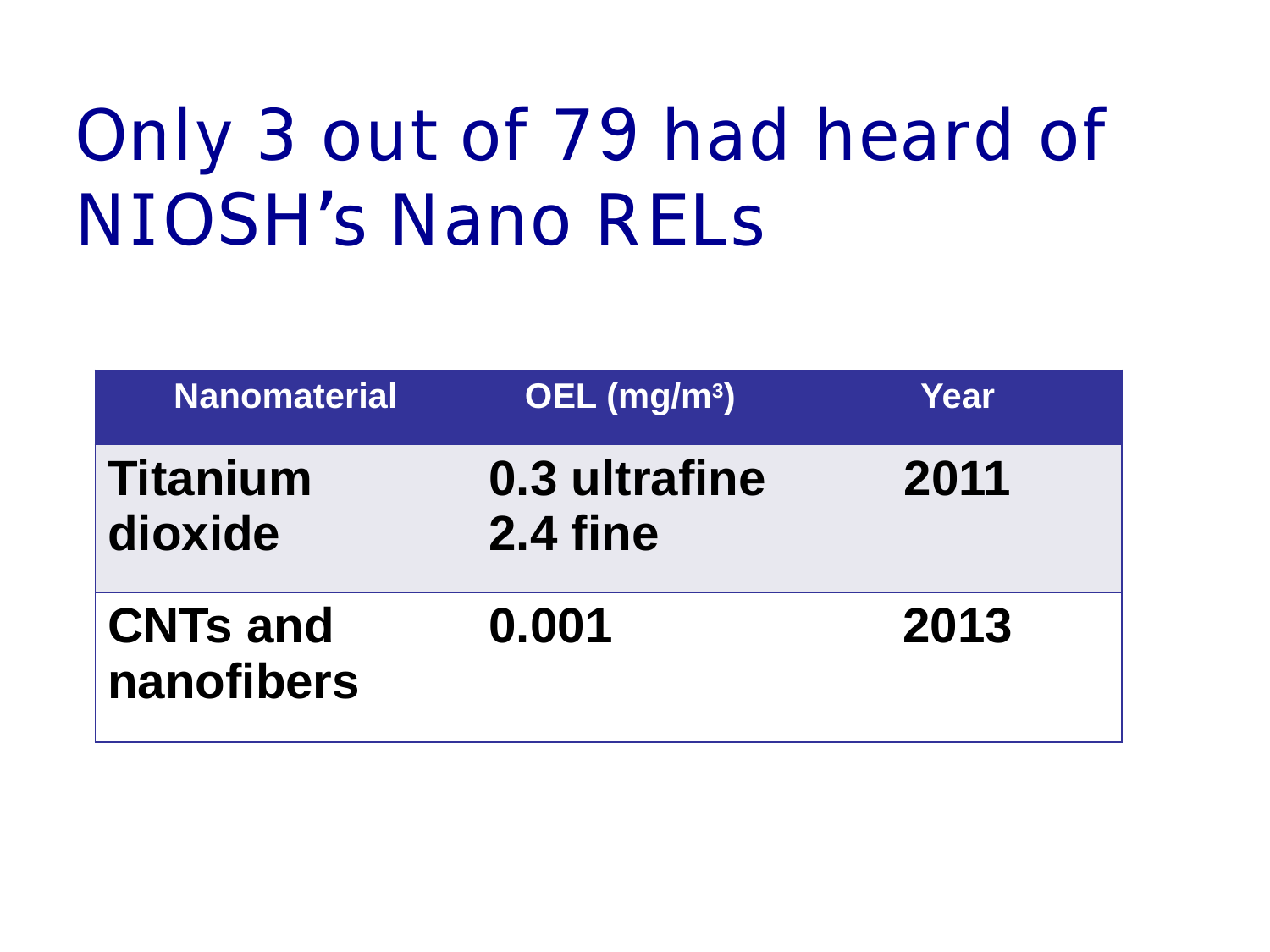

# Only 3 out of 79 had heard of NIOSH’s Nano RELs
| Nanomaterial | OEL (mg/m3) | Year |
| --- | --- | --- |
| Titanium dioxide | 0.3 ultrafine 2.4 fine | 2011 |
| CNTs and nanofibers | 0.001 | 2013 |